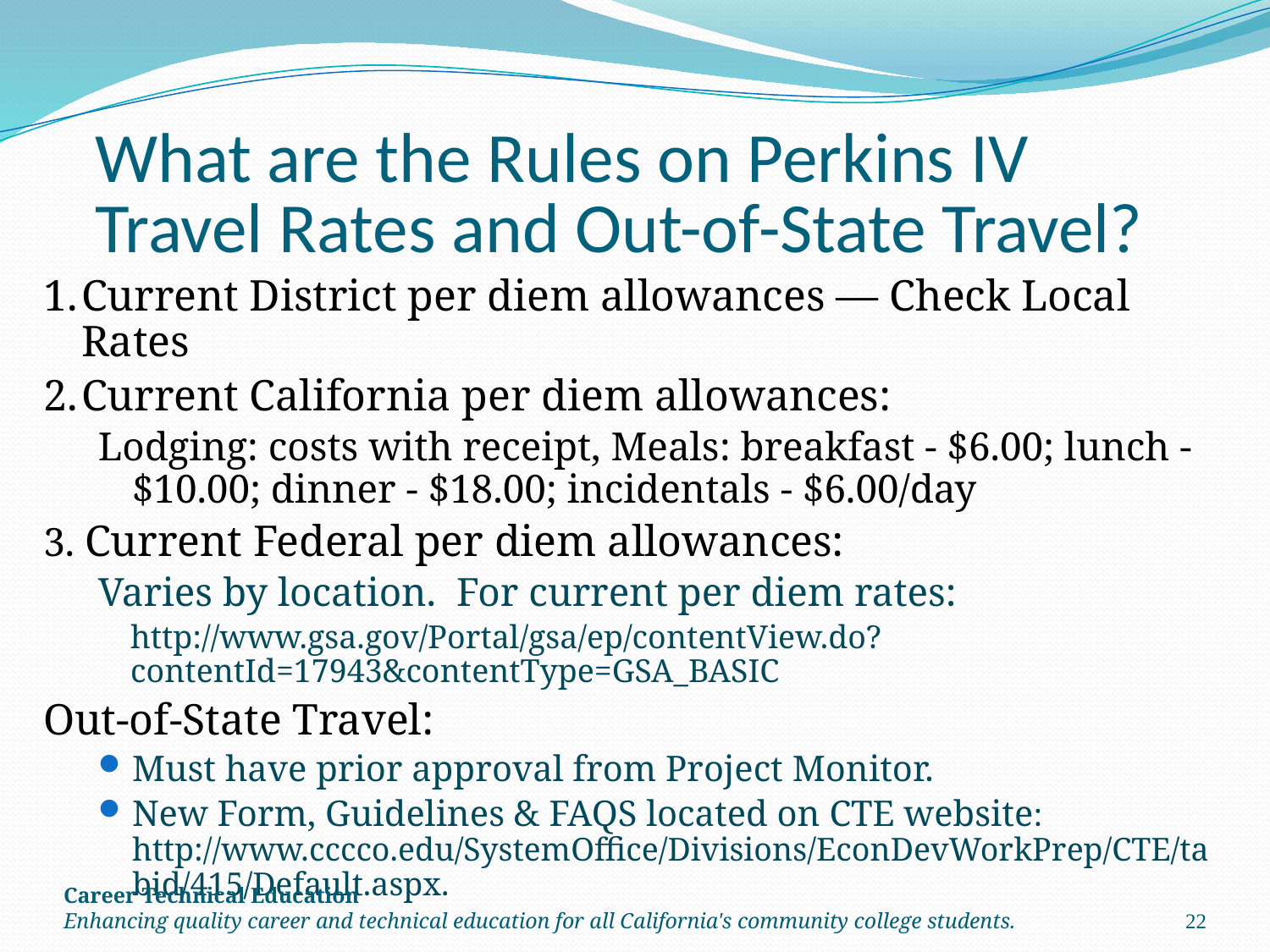

# What are the Rules on Perkins IV Travel Rates and Out-of-State Travel?
1.	Current District per diem allowances — Check Local Rates
2.	Current California per diem allowances:
Lodging: costs with receipt, Meals: breakfast - $6.00; lunch - $10.00; dinner - $18.00; incidentals - $6.00/day
3. Current Federal per diem allowances:
Varies by location.  For current per diem rates:
http://www.gsa.gov/Portal/gsa/ep/contentView.do?contentId=17943&contentType=GSA_BASIC
Out-of-State Travel:
Must have prior approval from Project Monitor.
New Form, Guidelines & FAQS located on CTE website: http://www.cccco.edu/SystemOffice/Divisions/EconDevWorkPrep/CTE/tabid/415/Default.aspx.

Career Technical Education
Enhancing quality career and technical education for all California's community college students.
22